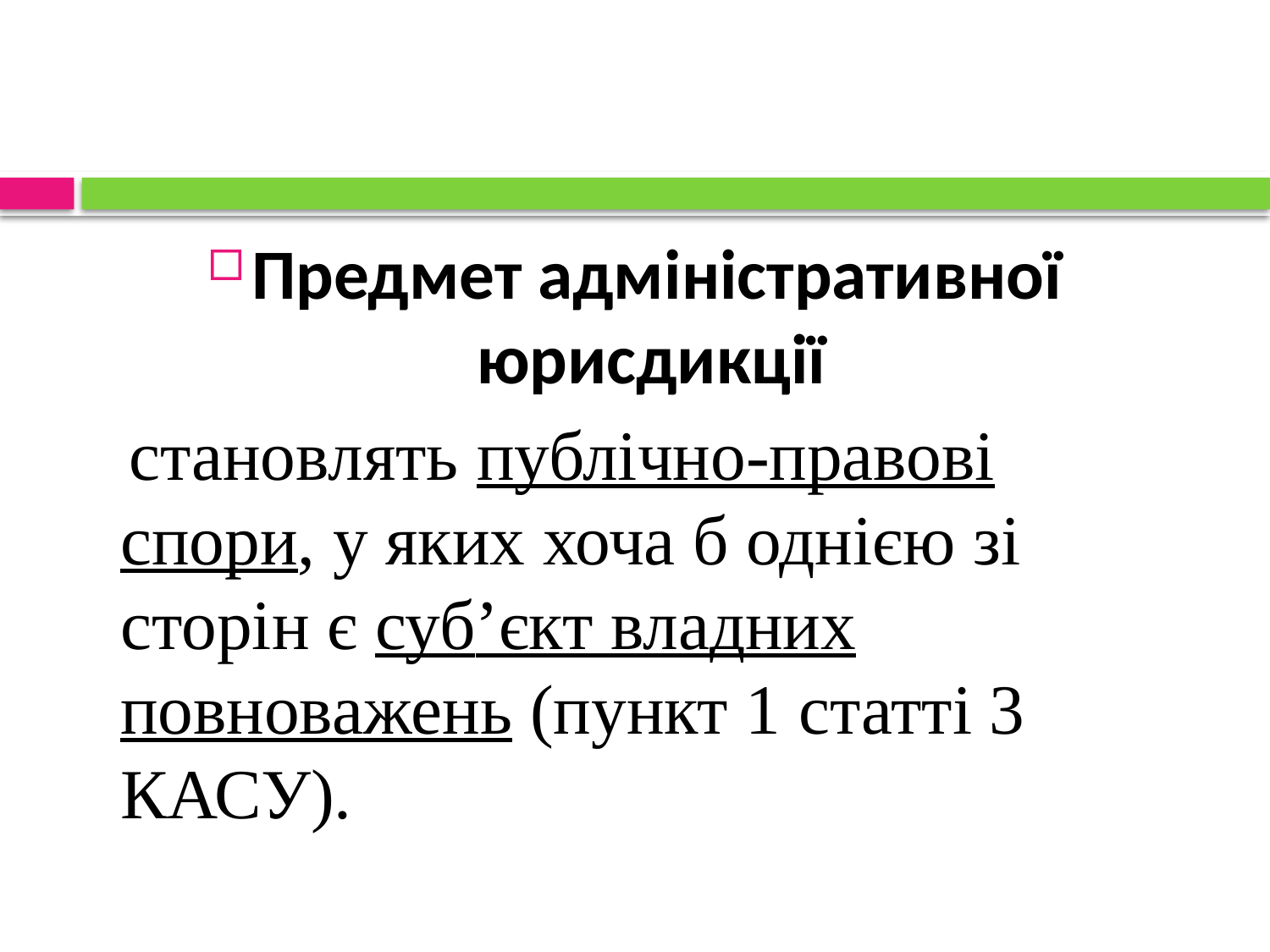

#
Предмет адміністративної юрисдикції
   становлять публічно-правові спори, у яких хоча б однією зі сторін є суб’єкт владних повноважень (пункт 1 статті 3 КАСУ).